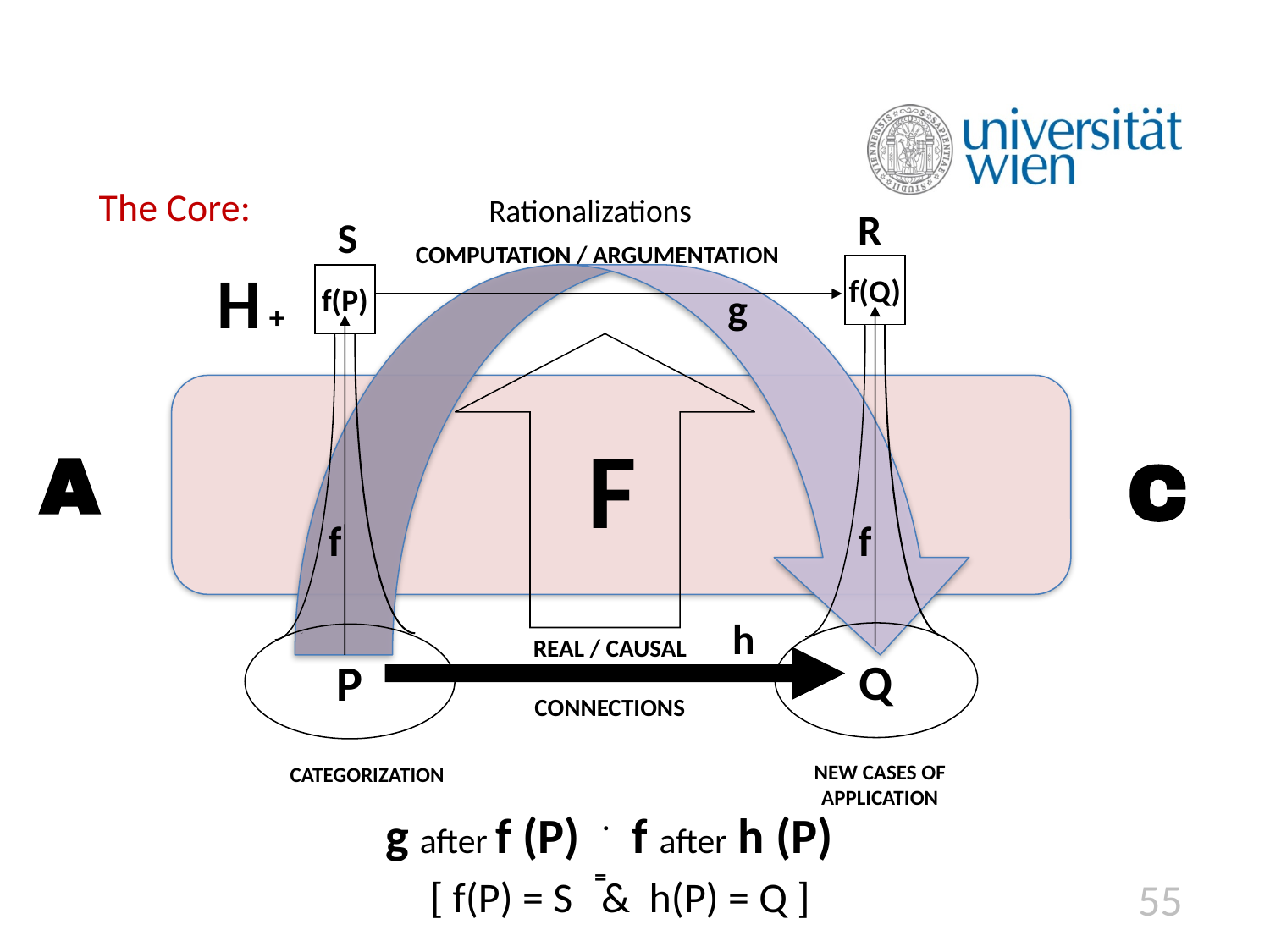

# The Core:
Rationalizations
R

COMPUTATION / ARGUMENTATION

S

H +

f(Q)

f(P)
g

F
f
f

h
Q
P
REAL / CAUSAL

CONNECTIONS

NEW CASES OF
APPLICATION
CATEGORIZATION
g after f (P)  .  f after h (P)
    [ f(P) = S   &  h(P) = Q ]

A
C
=
55